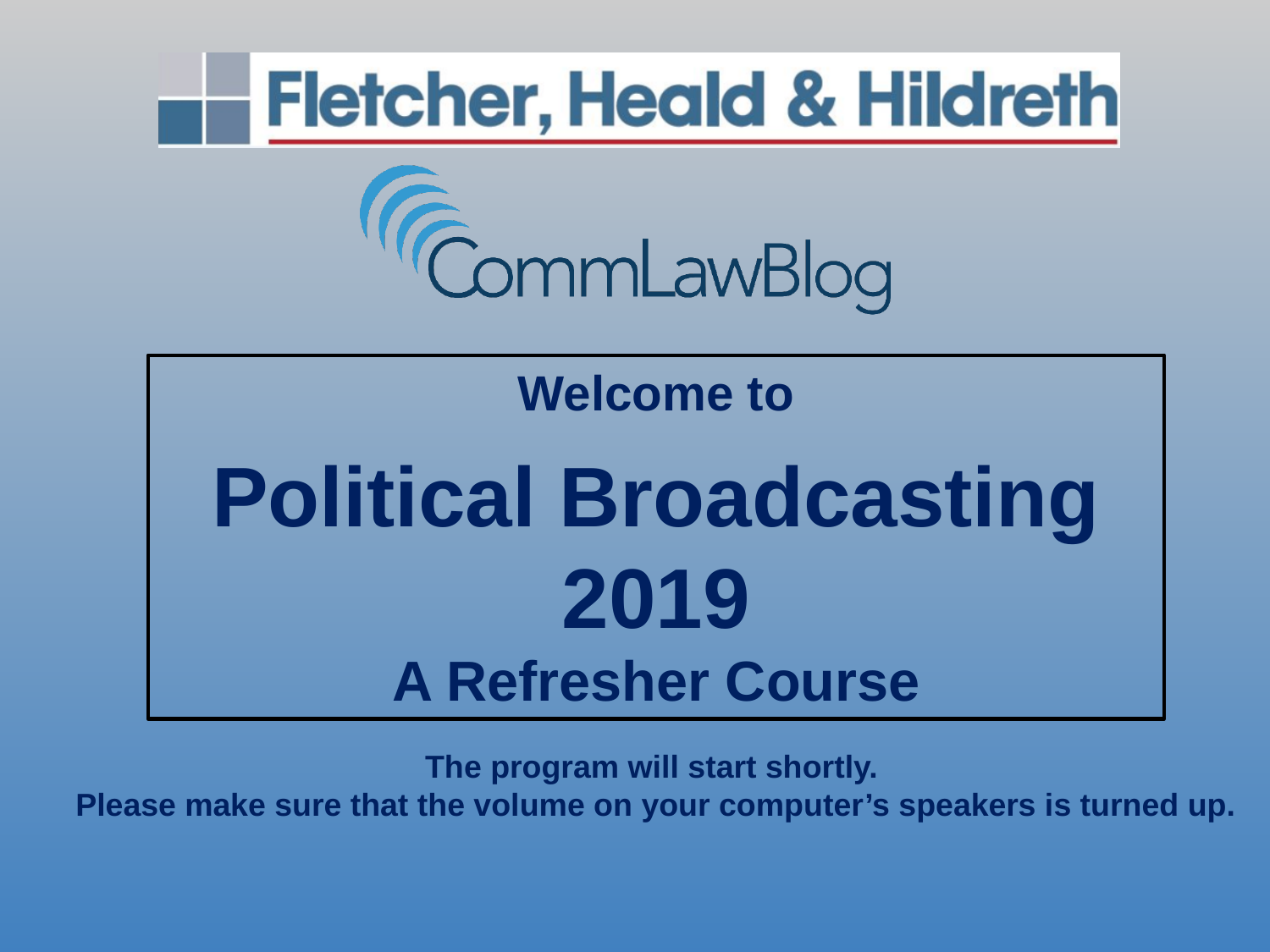

Welcome to
Political Broadcasting
2019
A Refresher Course
The program will start shortly.
Please make sure that the volume on your computer’s speakers is turned up.